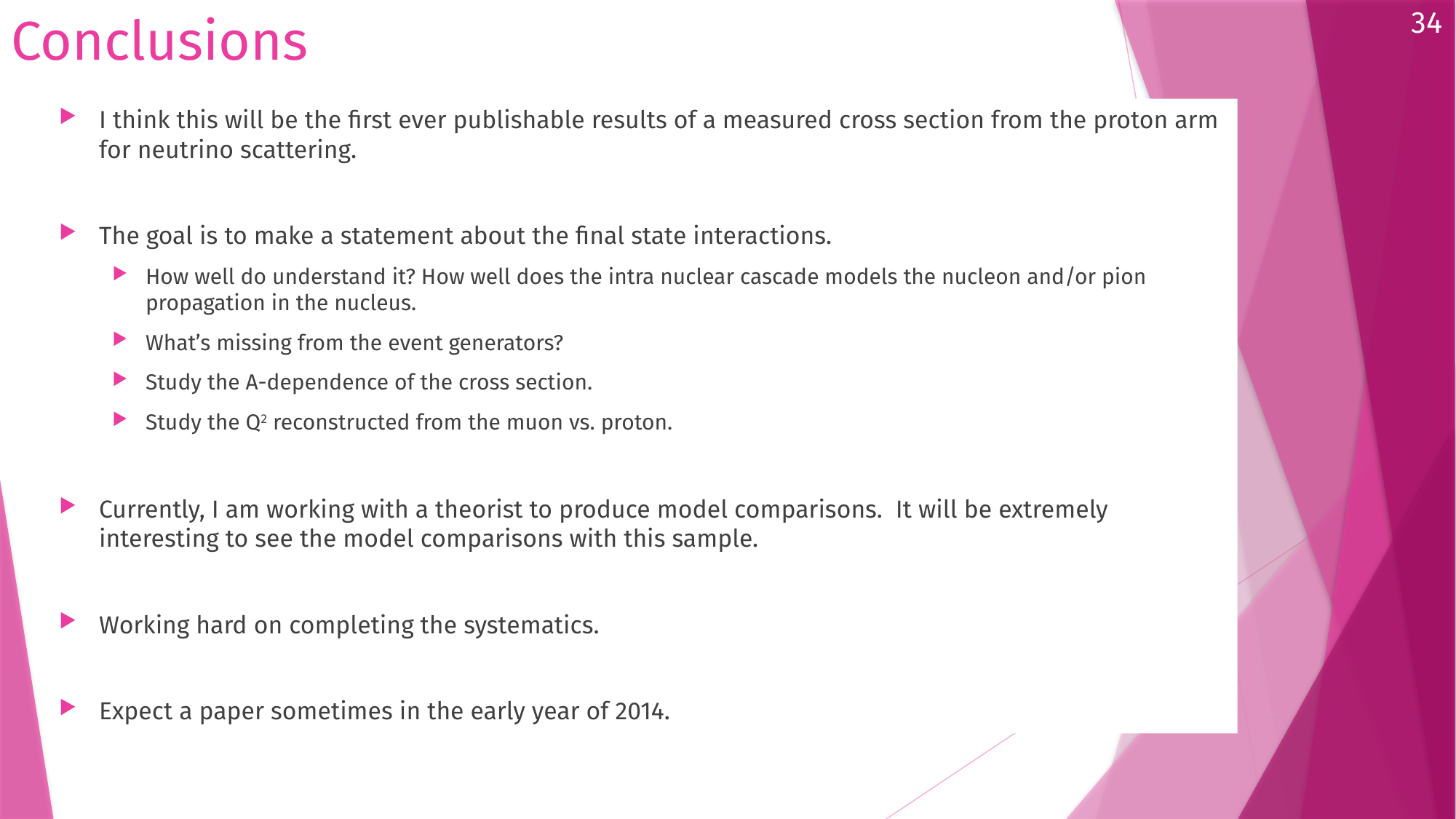

# Conclusions
34
I think this will be the first ever publishable results of a measured cross section from the proton arm for neutrino scattering.

The goal is to make a statement about the final state interactions.
How well do understand it? How well does the intra nuclear cascade models the nucleon and/or pion propagation in the nucleus.
What’s missing from the event generators?
Study the A-dependence of the cross section.
Study the Q2 reconstructed from the muon vs. proton.

Currently, I am working with a theorist to produce model comparisons.  It will be extremely interesting to see the model comparisons with this sample.

Working hard on completing the systematics.

Expect a paper sometimes in the early year of 2014.